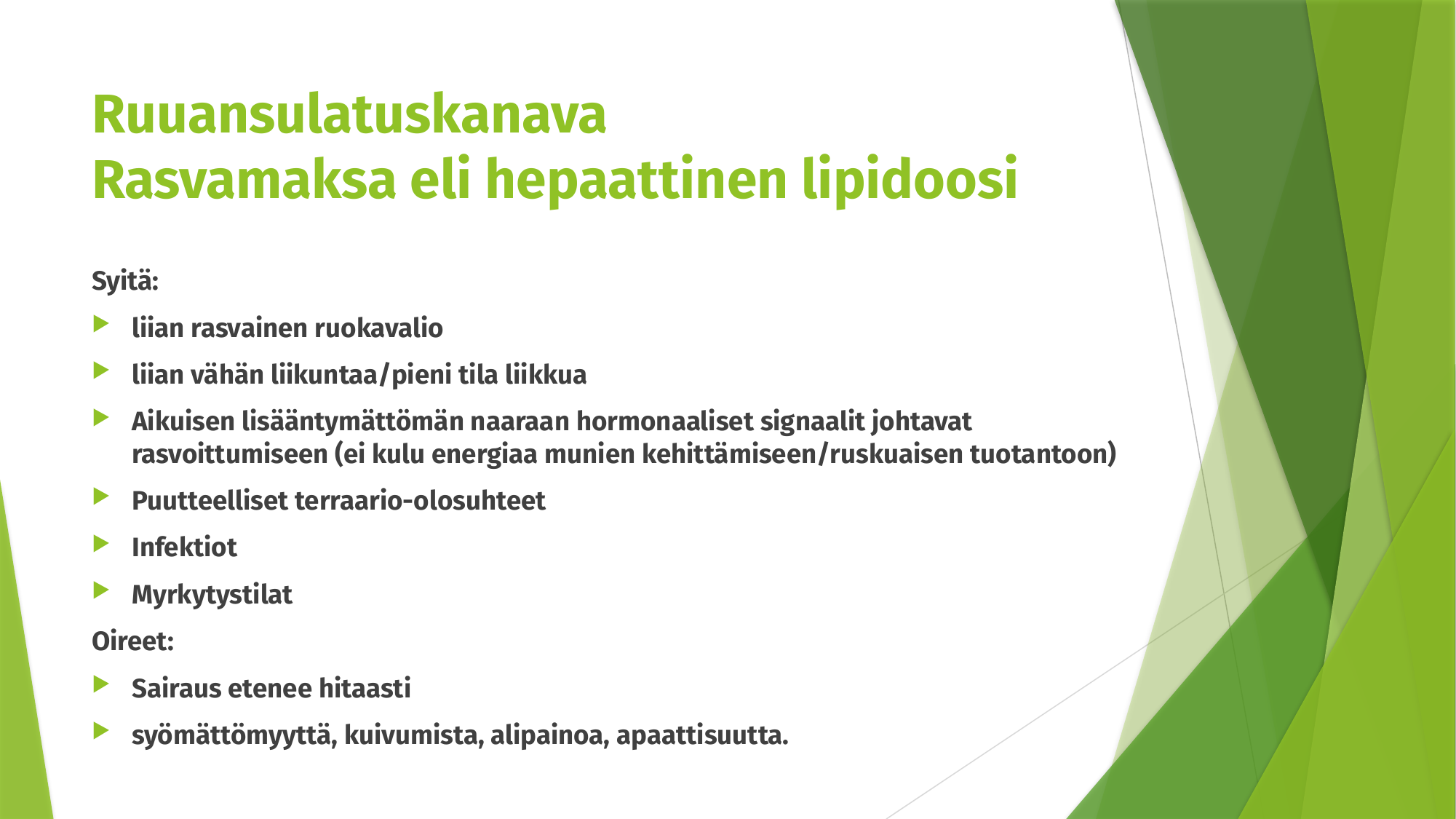

# Ruuansulatuskanava Rasvamaksa eli hepaattinen lipidoosi
Syitä:
liian rasvainen ruokavalio
liian vähän liikuntaa/pieni tila liikkua
Aikuisen lisääntymättömän naaraan hormonaaliset signaalit johtavat rasvoittumiseen (ei kulu energiaa munien kehittämiseen/ruskuaisen tuotantoon)
Puutteelliset terraario-olosuhteet
Infektiot
Myrkytystilat
Oireet:
Sairaus etenee hitaasti
syömättömyyttä, kuivumista, alipainoa, apaattisuutta.